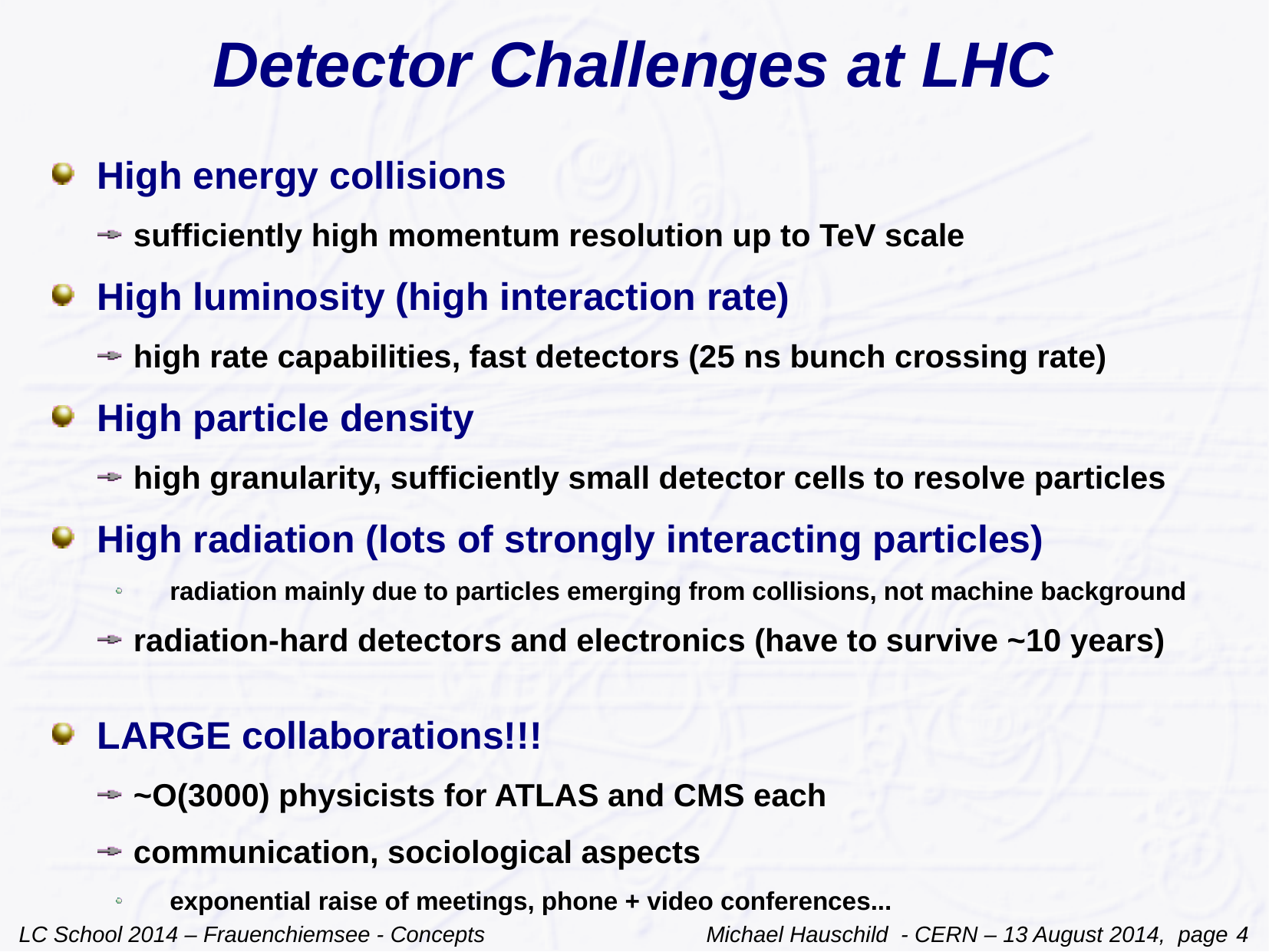

# Detector Challenges at LHC
High energy collisions
sufficiently high momentum resolution up to TeV scale
High luminosity (high interaction rate)
high rate capabilities, fast detectors (25 ns bunch crossing rate)
High particle density
high granularity, sufficiently small detector cells to resolve particles
High radiation (lots of strongly interacting particles)
radiation mainly due to particles emerging from collisions, not machine background
radiation-hard detectors and electronics (have to survive ~10 years)

LARGE collaborations!!!
~O(3000) physicists for ATLAS and CMS each
communication, sociological aspects
exponential raise of meetings, phone + video conferences...